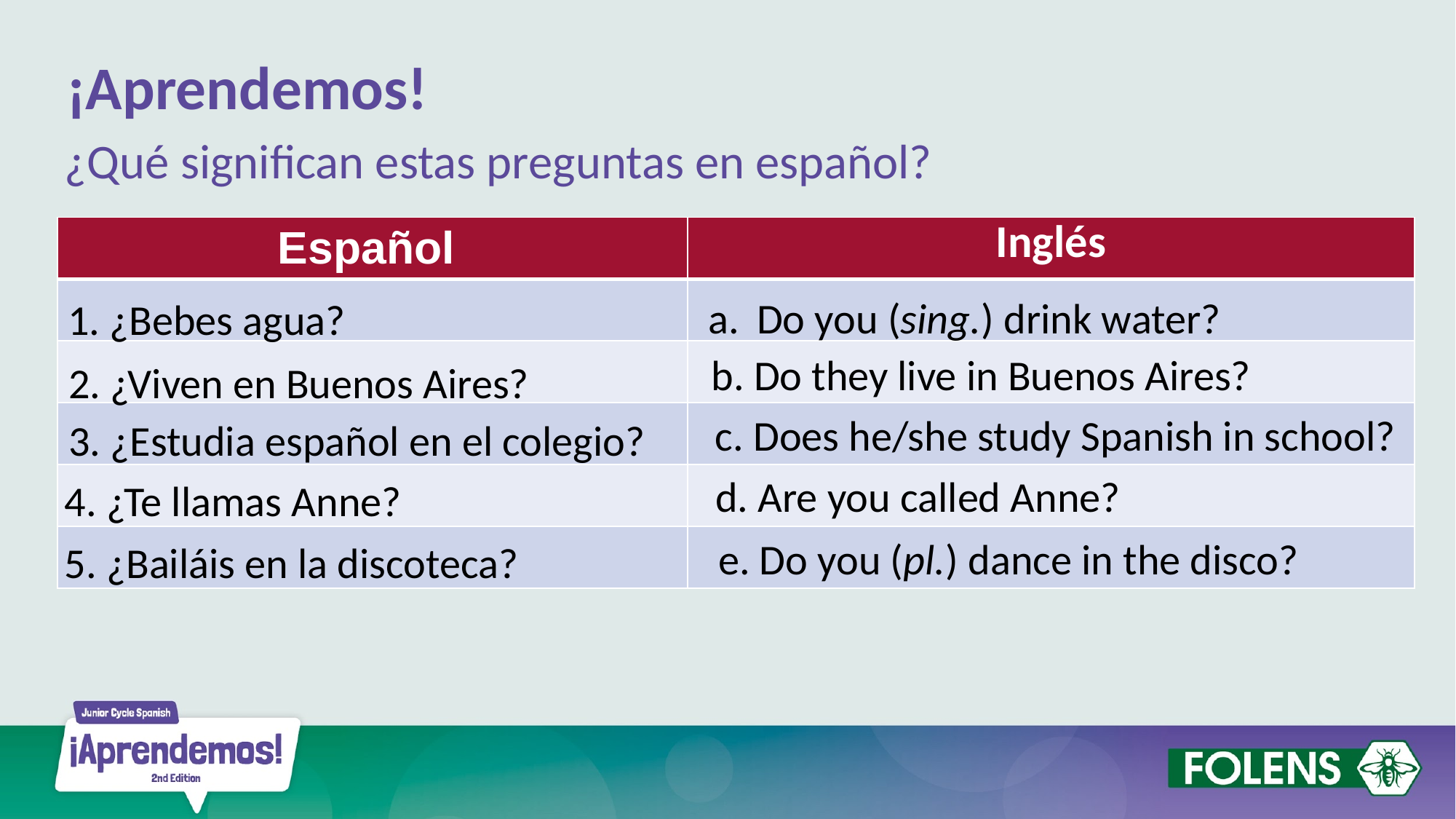

¡Aprendemos!
¿Qué significan estas preguntas en español?
| Español | Inglés |
| --- | --- |
|  |  |
|  |  |
|  |  |
|  |  |
|  |  |
Do you (sing.) drink water?
1. ¿Bebes agua?
b. Do they live in Buenos Aires?
2. ¿Viven en Buenos Aires?
c. Does he/she study Spanish in school?
3. ¿Estudia español en el colegio?
d. Are you called Anne?
4. ¿Te llamas Anne?
e. Do you (pl.) dance in the disco?
5. ¿Bailáis en la discoteca?